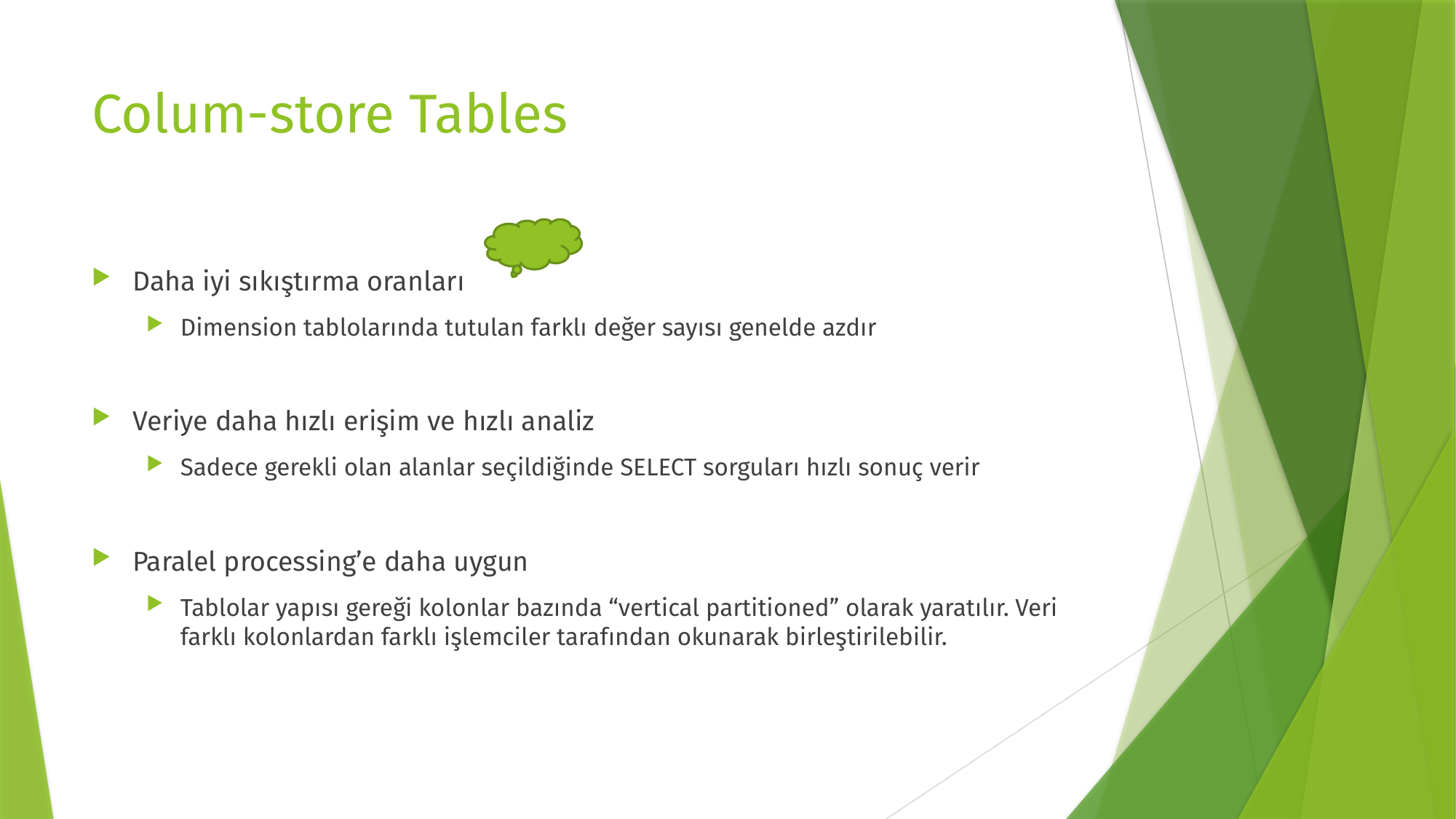

# Colum-store Tables

Daha iyi sıkıştırma oranları
Dimension tablolarında tutulan farklı değer sayısı genelde azdır

Veriye daha hızlı erişim ve hızlı analiz
Sadece gerekli olan alanlar seçildiğinde SELECT sorguları hızlı sonuç verir

Paralel processing’e daha uygun
Tablolar yapısı gereği kolonlar bazında “vertical partitioned” olarak yaratılır. Veri farklı kolonlardan farklı işlemciler tarafından okunarak birleştirilebilir.